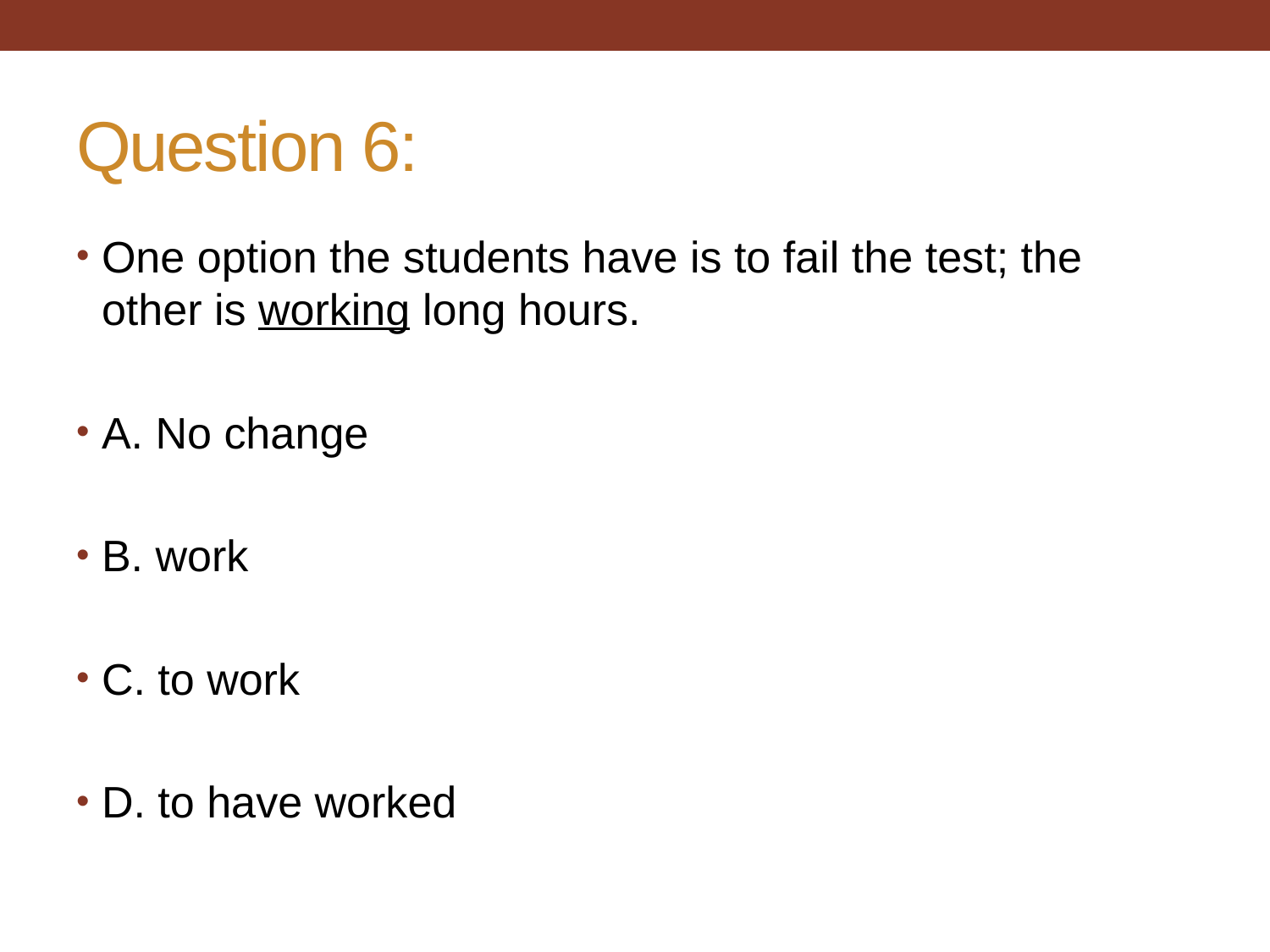

# Question 6:
One option the students have is to fail the test; the other is working long hours.

A. No change

B. work

C. to work

D. to have worked